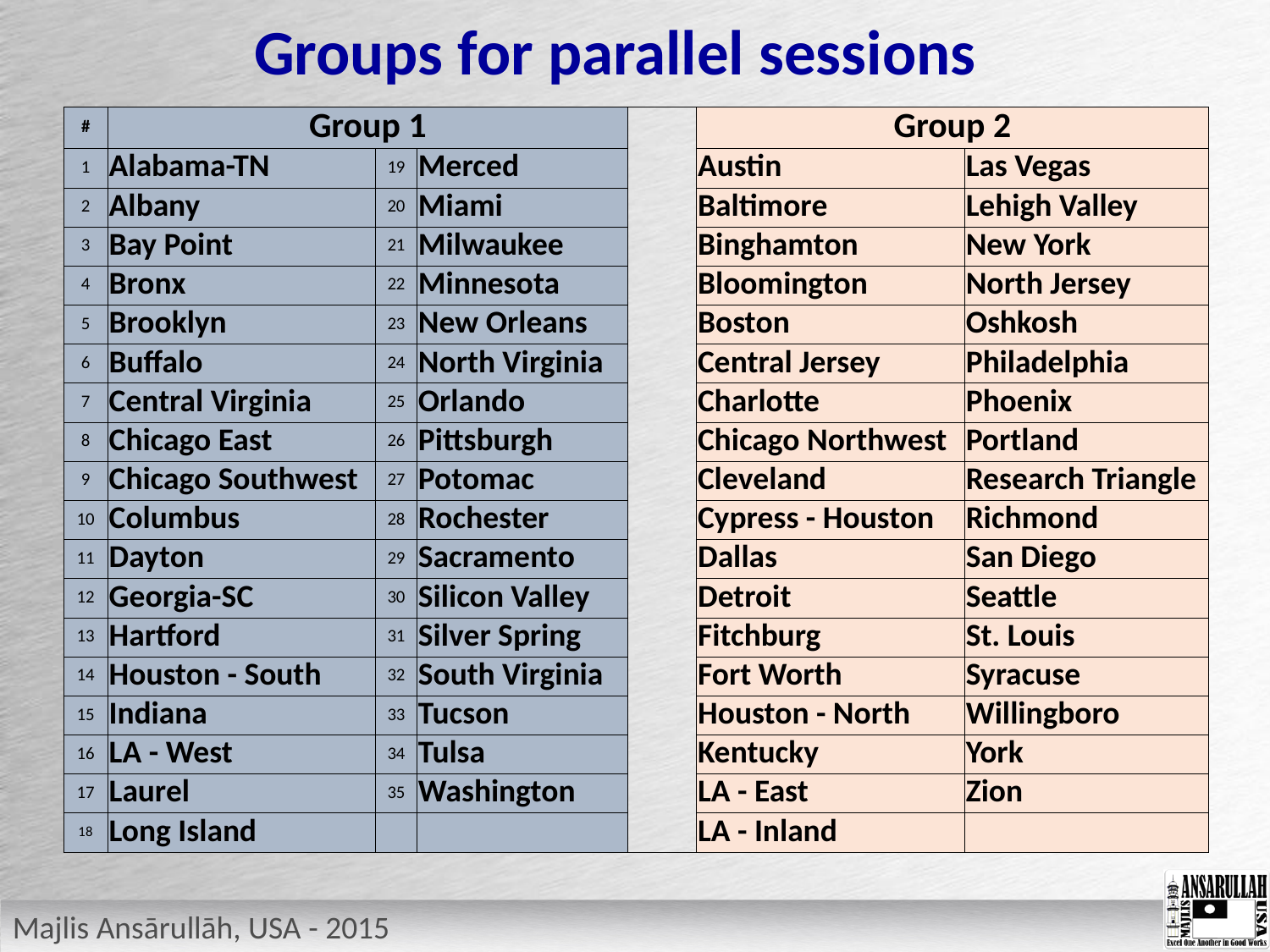

# Groups for parallel sessions
| # | Group 1 |  |  |  | Group 2 |  |
| --- | --- | --- | --- | --- | --- | --- |
| 1 | Alabama-TN | 19 | Merced |  | Austin | Las Vegas |
| 2 | Albany | 20 | Miami |  | Baltimore | Lehigh Valley |
| 3 | Bay Point | 21 | Milwaukee |  | Binghamton | New York |
| 4 | Bronx | 22 | Minnesota |  | Bloomington | North Jersey |
| 5 | Brooklyn | 23 | New Orleans |  | Boston | Oshkosh |
| 6 | Buffalo | 24 | North Virginia |  | Central Jersey | Philadelphia |
| 7 | Central Virginia | 25 | Orlando |  | Charlotte | Phoenix |
| 8 | Chicago East | 26 | Pittsburgh |  | Chicago Northwest | Portland |
| 9 | Chicago Southwest | 27 | Potomac |  | Cleveland | Research Triangle |
| 10 | Columbus | 28 | Rochester |  | Cypress - Houston | Richmond |
| 11 | Dayton | 29 | Sacramento |  | Dallas | San Diego |
| 12 | Georgia-SC | 30 | Silicon Valley |  | Detroit | Seattle |
| 13 | Hartford | 31 | Silver Spring |  | Fitchburg | St. Louis |
| 14 | Houston - South | 32 | South Virginia |  | Fort Worth | Syracuse |
| 15 | Indiana | 33 | Tucson |  | Houston - North | Willingboro |
| 16 | LA - West | 34 | Tulsa |  | Kentucky | York |
| 17 | Laurel | 35 | Washington |  | LA - East | Zion |
| 18 | Long Island |  |  |  | LA - Inland |  |